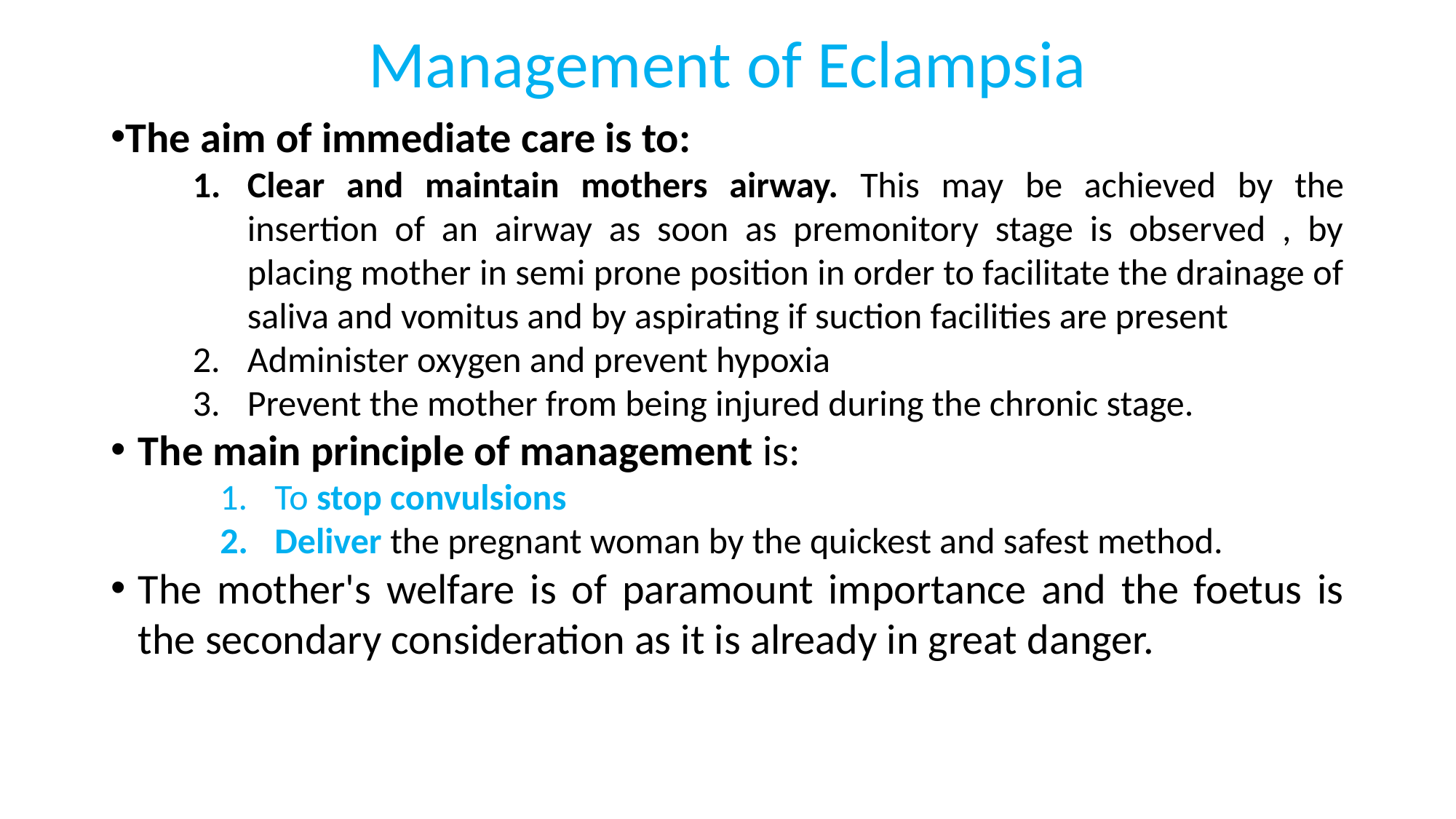

# Management of Eclampsia
The aim of immediate care is to:
Clear and maintain mothers airway. This may be achieved by the insertion of an airway as soon as premonitory stage is observed , by placing mother in semi prone position in order to facilitate the drainage of saliva and vomitus and by aspirating if suction facilities are present
Administer oxygen and prevent hypoxia
Prevent the mother from being injured during the chronic stage.
The main principle of management is:
To stop convulsions
Deliver the pregnant woman by the quickest and safest method.
The mother's welfare is of paramount importance and the foetus is the secondary consideration as it is already in great danger.

164